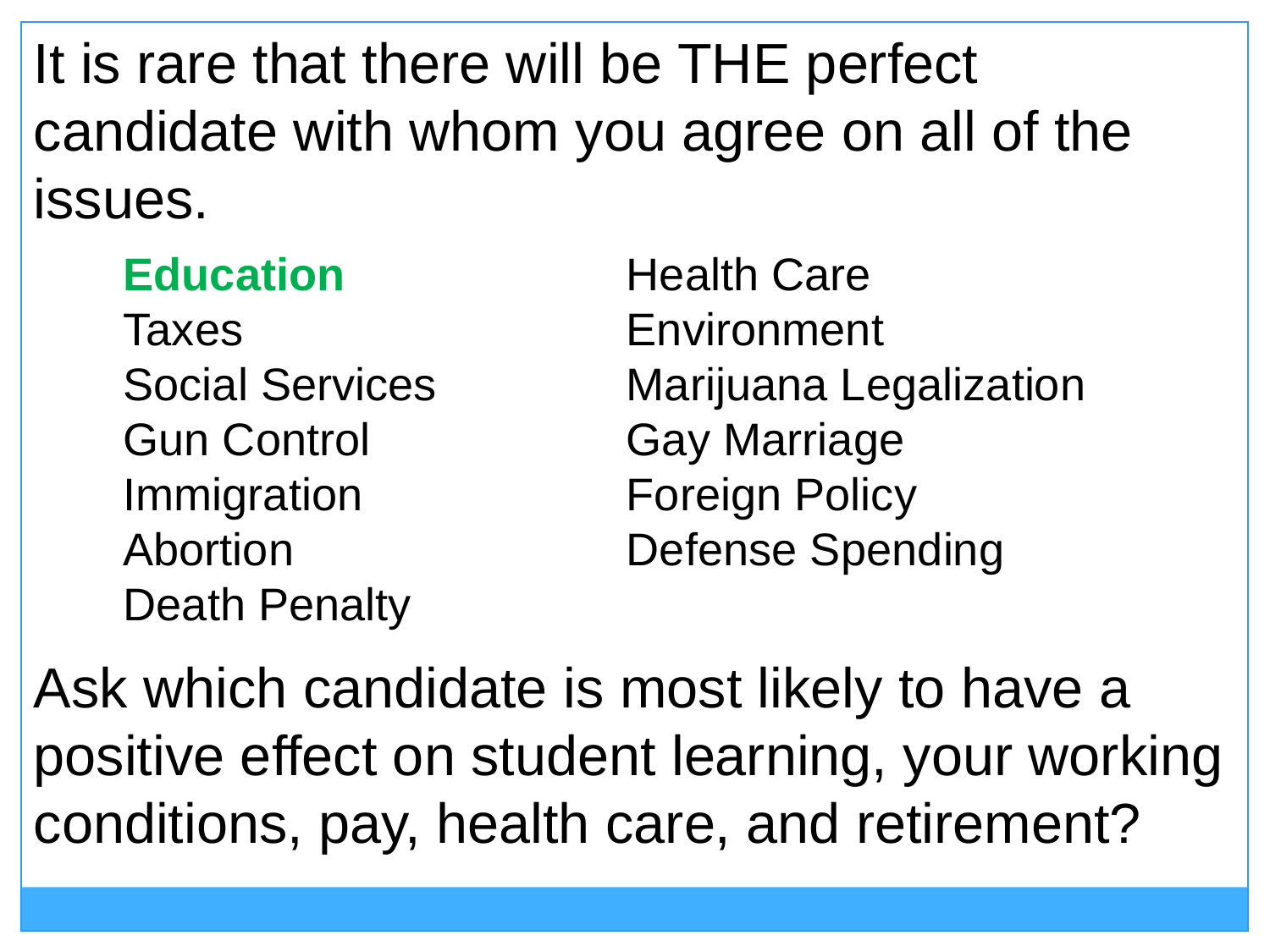

It is rare that there will be THE perfect candidate with whom you agree on all of the issues.
Education
Taxes
Social Services
Gun Control
Immigration
Abortion
Death Penalty
Health Care
Environment
Marijuana Legalization
Gay Marriage
Foreign Policy
Defense Spending
Ask which candidate is most likely to have a positive effect on student learning, your working conditions, pay, health care, and retirement?